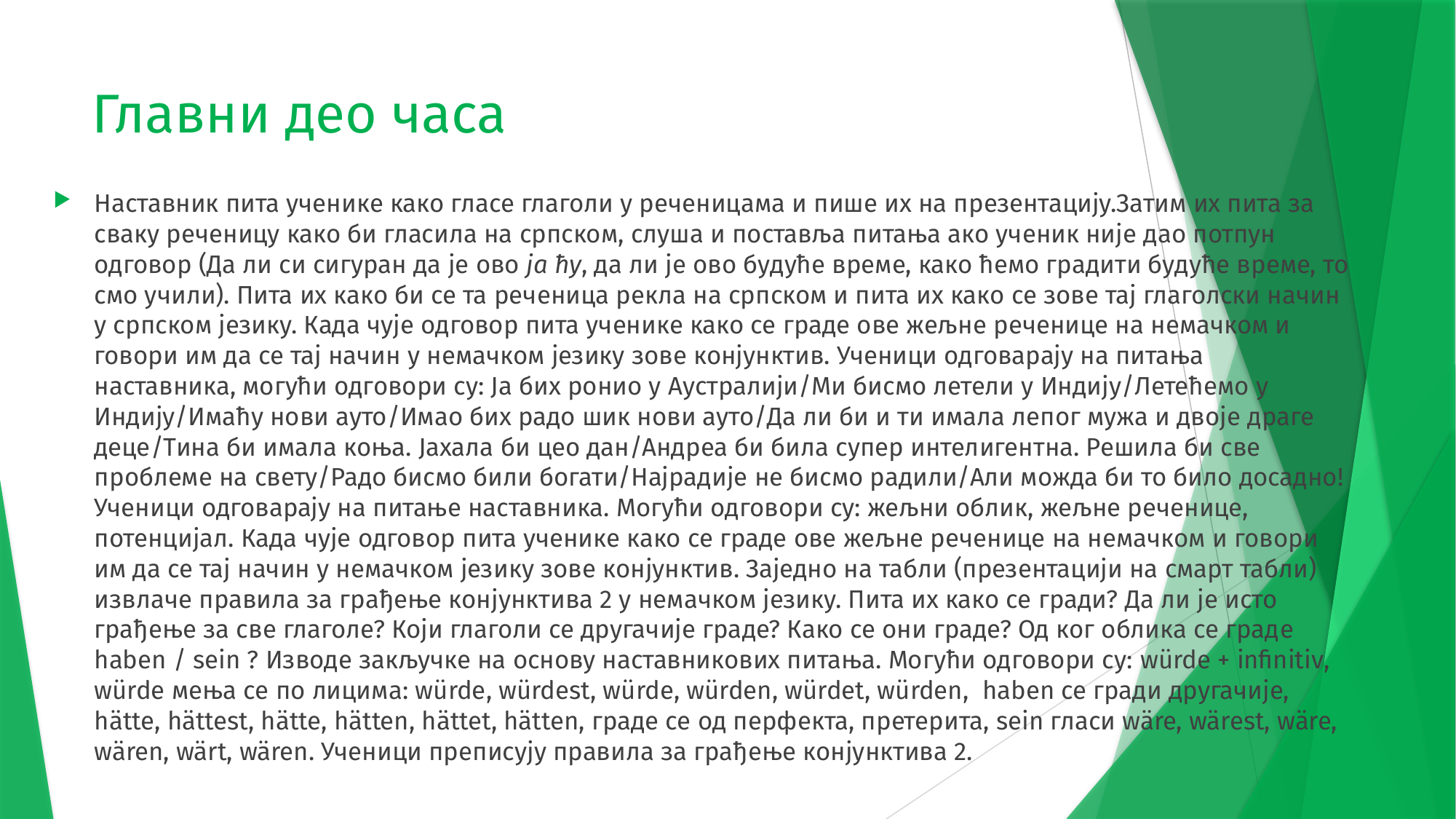

# Главни део часа
Наставник пита ученике како гласе глаголи у реченицама и пише их на презентацију.Затим их пита за сваку реченицу како би гласила на српском, слуша и поставља питања ако ученик није дао потпун одговор (Да ли си сигуран да је ово ја ћу, да ли је ово будуће време, како ћемо градити будуће време, то смо учили). Пита их како би се та реченица рекла на српском и пита их како се зове тај глаголски начин у српском језику. Када чује одговор пита ученике како се граде ове жељне реченице на немачком и говори им да се тај начин у немачком језику зове конјунктив. Ученици одговарају на питања наставника, могући одговори су: Ја бих ронио у Аустралији/Ми бисмо летели у Индију/Летећемо у Индију/Имаћу нови ауто/Имао бих радо шик нови ауто/Да ли би и ти имала лепог мужа и двоје драге деце/Тина би имала коња. Јахала би цео дан/Андреа би била супер интелигентна. Решила би све проблеме на свету/Радо бисмо били богати/Најрадије не бисмо радили/Али можда би то било досадно! Ученици одговарају на питање наставника. Могући одговори су: жељни облик, жељне реченице, потенцијал. Када чује одговор пита ученике како се граде ове жељне реченице на немачком и говори им да се тај начин у немачком језику зове конјунктив. Заједно на табли (презентацији на смарт табли) извлаче правила за грађење конјунктива 2 у немачком језику. Пита их како се гради? Да ли је исто грађење за све глаголе? Који глаголи се другачије граде? Како се они граде? Од ког облика се градe haben / sein ? Изводе закључке на основу наставникових питања. Могући одговори су: würde + infinitiv, würde мења се по лицима: würde, würdest, würde, würden, würdet, würden,  haben се гради другачије, hätte, hättest, hätte, hätten, hättet, hätten, граде се од перфекта, претерита, sein гласи wäre, wärest, wäre, wären, wärt, wären. Ученици преписују правила за грађење конјунктива 2.